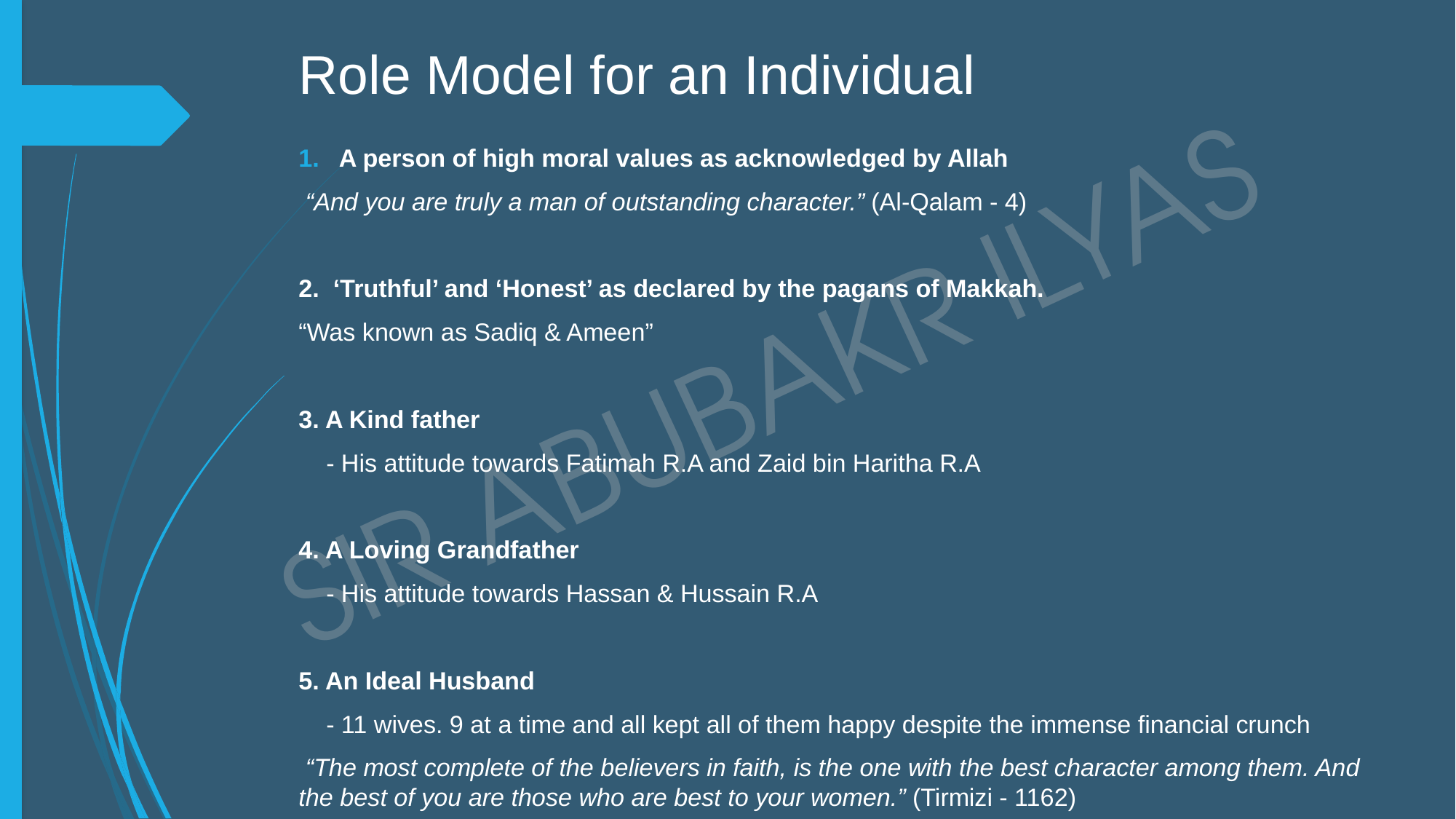

# Role Model for an Individual
A person of high moral values as acknowledged by Allah
 “And you are truly a man of outstanding character.” (Al-Qalam - 4)

2.  ‘Truthful’ and ‘Honest’ as declared by the pagans of Makkah.
“Was known as Sadiq & Ameen”

3. A Kind father
    - His attitude towards Fatimah R.A and Zaid bin Haritha R.A

4. A Loving Grandfather
    - His attitude towards Hassan & Hussain R.A

5. An Ideal Husband
    - 11 wives. 9 at a time and all kept all of them happy despite the immense financial crunch
 “The most complete of the believers in faith, is the one with the best character among them. And the best of you are those who are best to your women.” (Tirmizi - 1162)